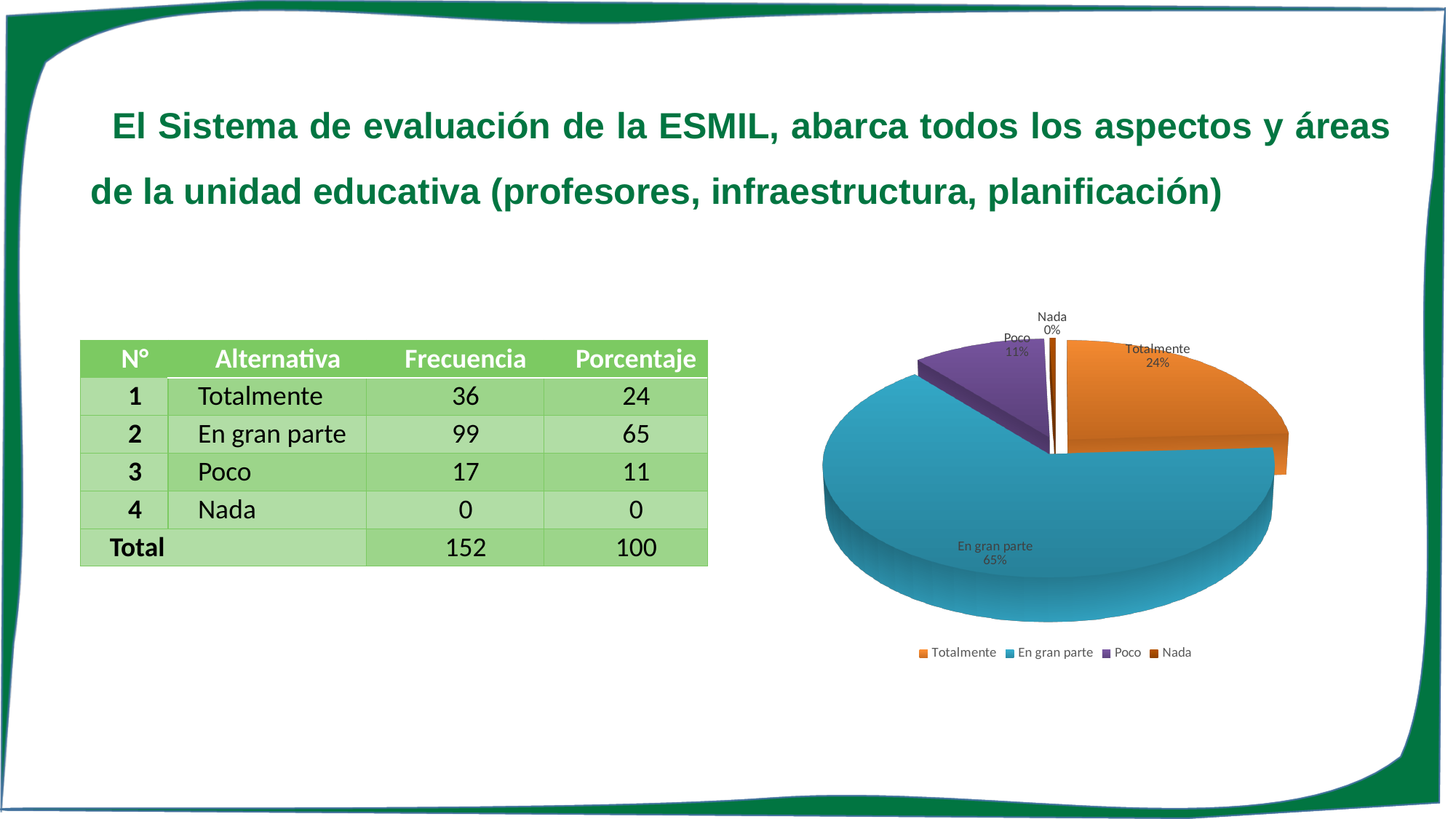

El Sistema de evaluación de la ESMIL, abarca todos los aspectos y áreas de la unidad educativa (profesores, infraestructura, planificación)

[unsupported chart]

| N° | Alternativa | Frecuencia | Porcentaje |
| --- | --- | --- | --- |
| 1 | Totalmente | 36 | 24 |
| 2 | En gran parte | 99 | 65 |
| 3 | Poco | 17 | 11 |
| 4 | Nada | 0 | 0 |
| Total |  | 152 | 100 |